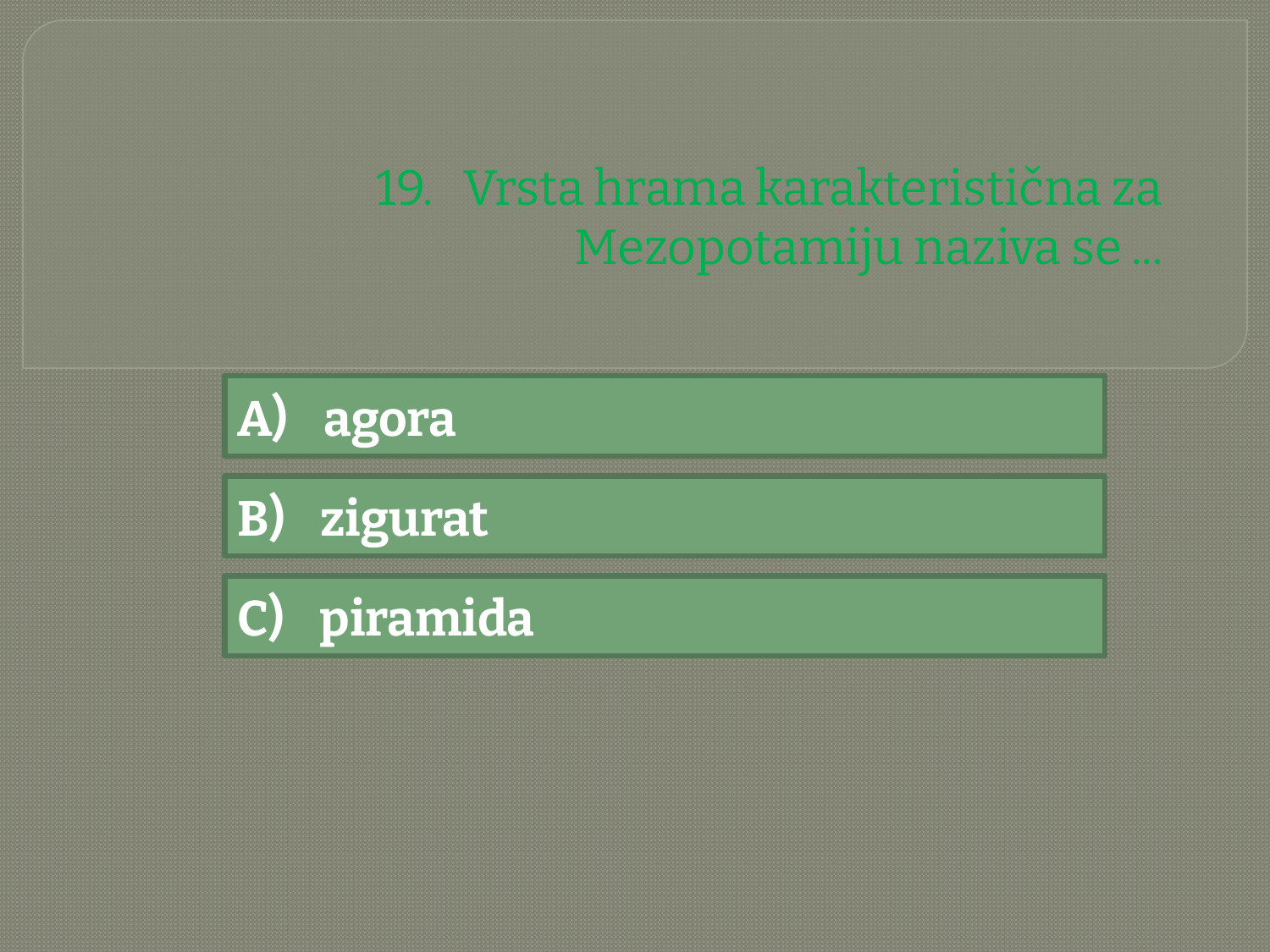

# 19.   Vrsta hrama karakteristična za Mezopotamiju naziva se ...
A)    agora
B)    zigurat
C)    piramida